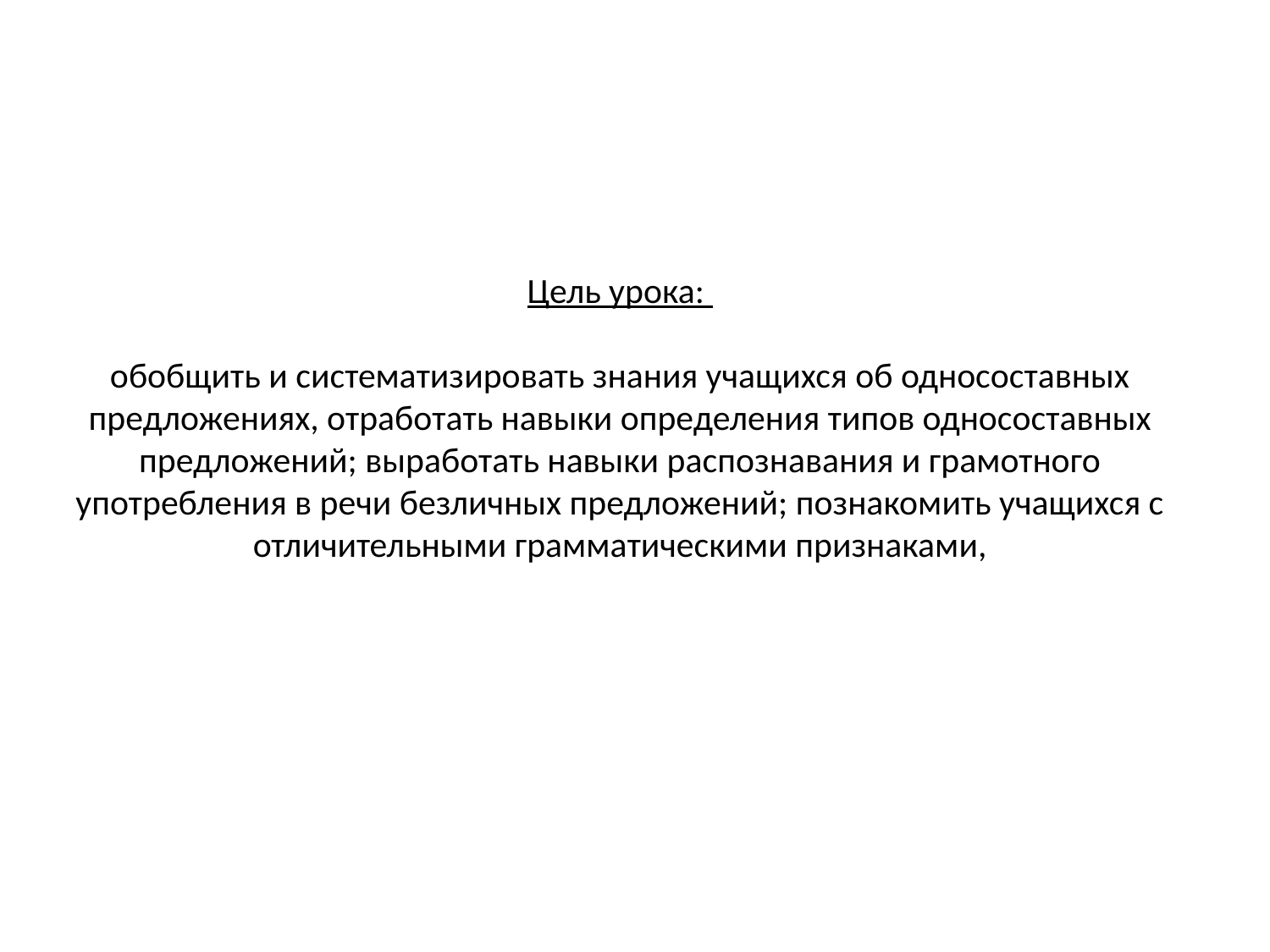

Цель урока:
 
обобщить и систематизировать знания учащихся об односоставных предложениях, отработать навыки определения типов односоставных предложений; выработать навыки распознавания и грамотного употребления в речи безличных предложений; познакомить учащихся с отличительными грамматическими признаками,